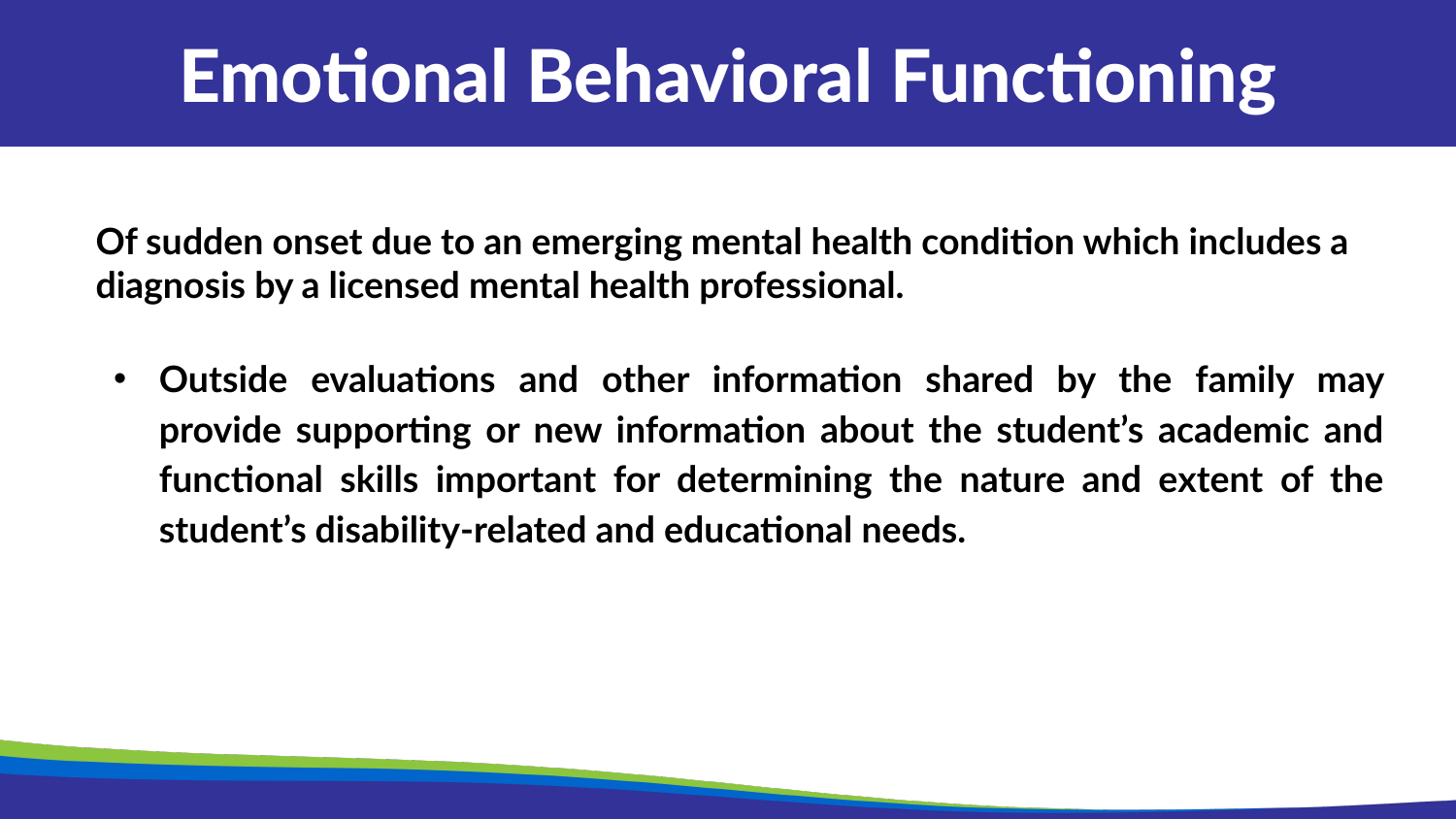

Emotional Behavioral Functioning
Of sudden onset due to an emerging mental health condition which includes a diagnosis by a licensed mental health professional.

Outside evaluations and other information shared by the family may provide supporting or new information about the student’s academic and functional skills important for determining the nature and extent of the student’s disability-related and educational needs.